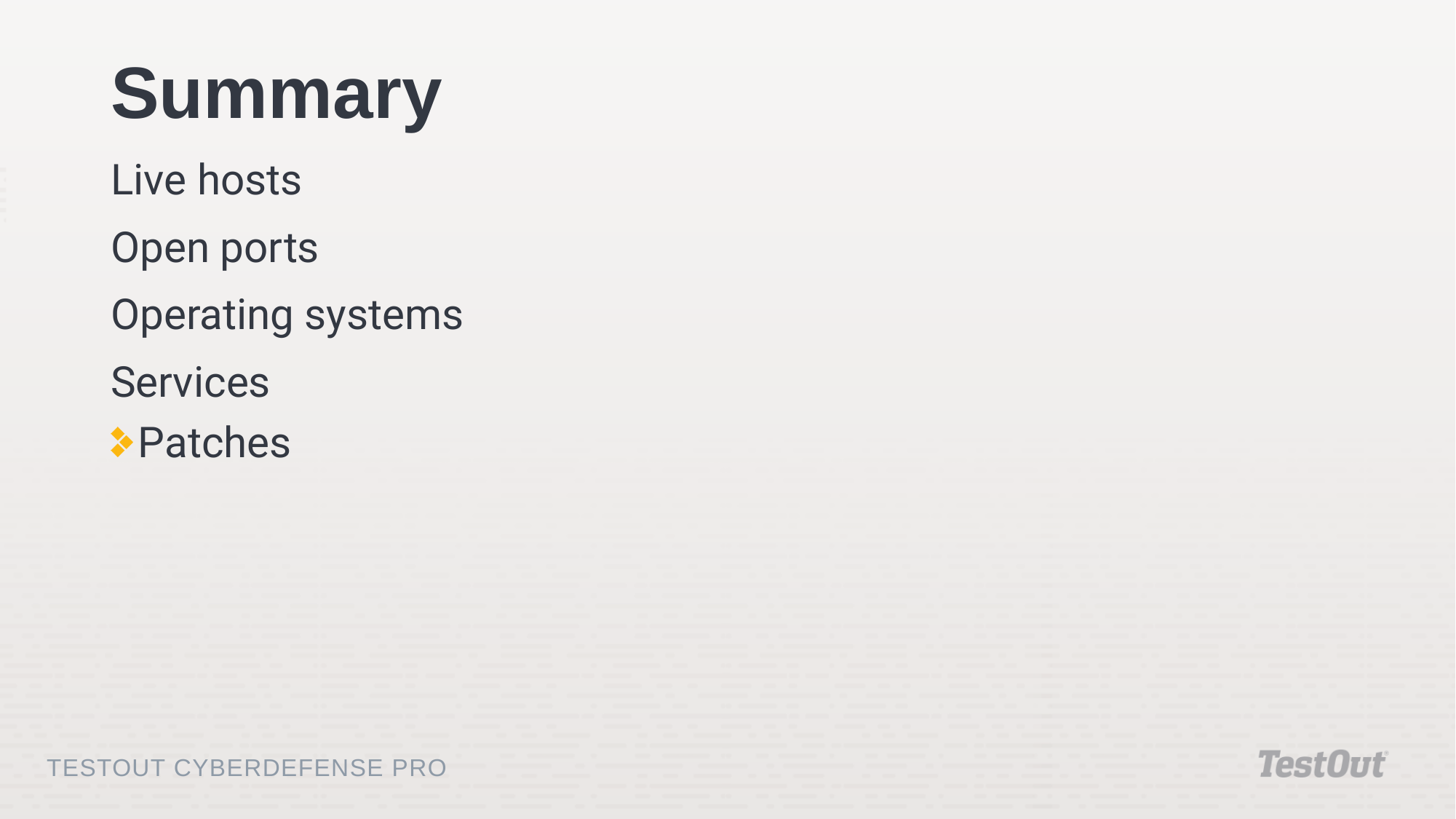

# Summary
Live hosts
Open ports
Operating systems
Services
Patches
TestOut CyberDefense Pro